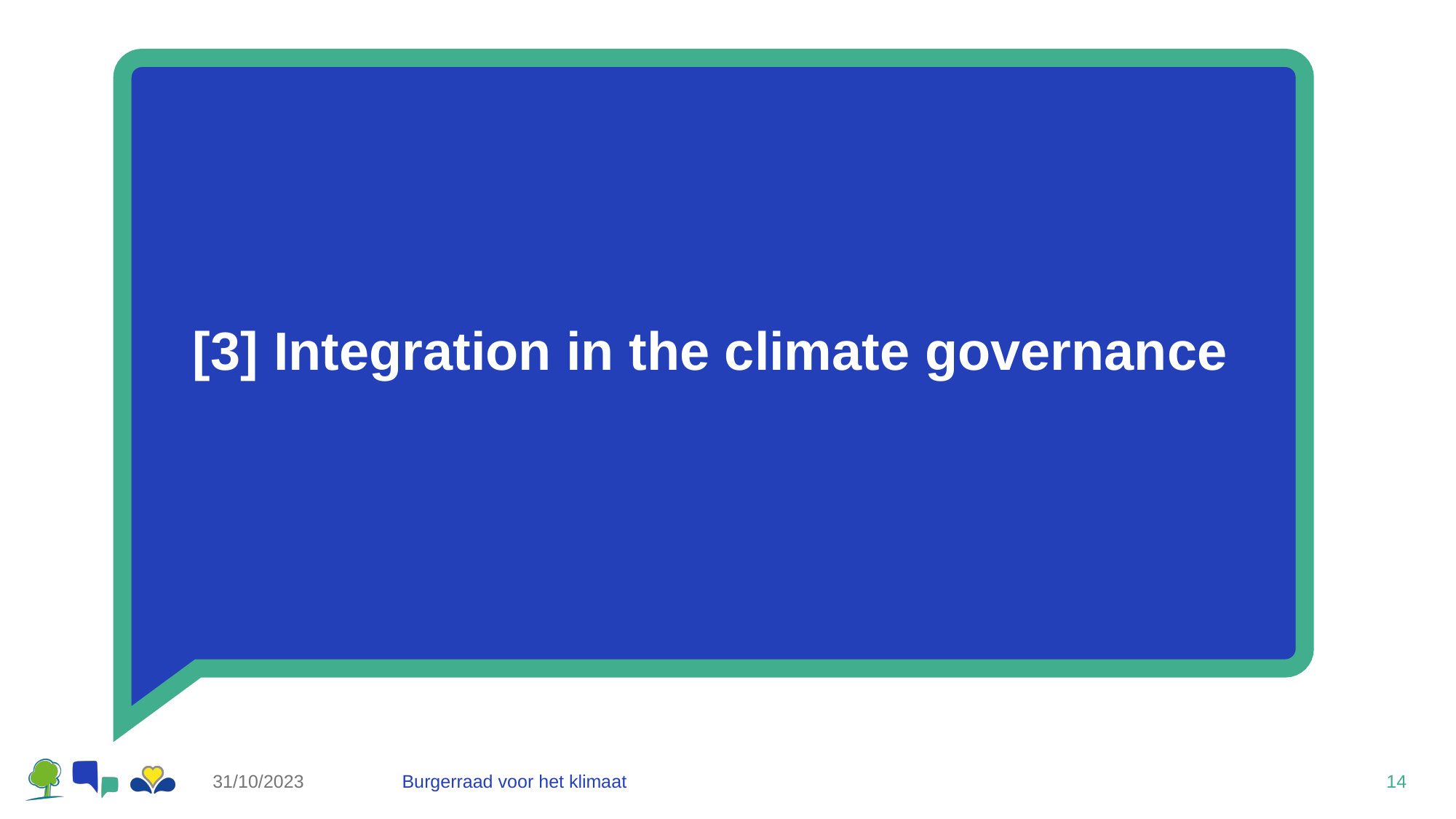

# [3] Integration in the climate governance
31/10/2023
Burgerraad voor het klimaat
14